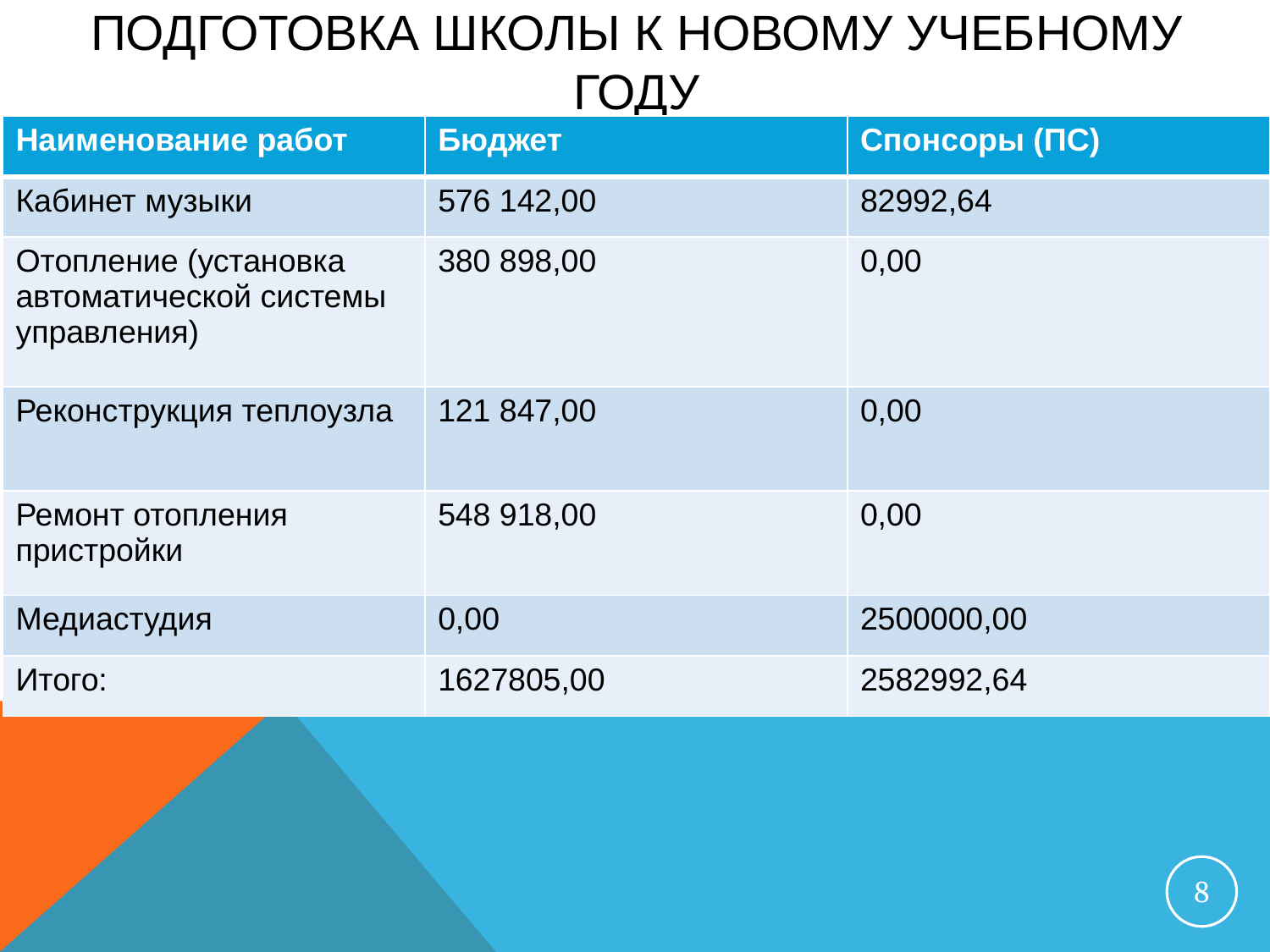

# Подготовка школы к новому учебному году
| Наименование работ | Бюджет | Спонсоры (ПС) |
| --- | --- | --- |
| Кабинет музыки | 576 142,00 | 82992,64 |
| Отопление (установка автоматической системы управления) | 380 898,00 | 0,00 |
| Реконструкция теплоузла | 121 847,00 | 0,00 |
| Ремонт отопления пристройки | 548 918,00 | 0,00 |
| Медиастудия | 0,00 | 2500000,00 |
| Итого: | 1627805,00 | 2582992,64 |
8